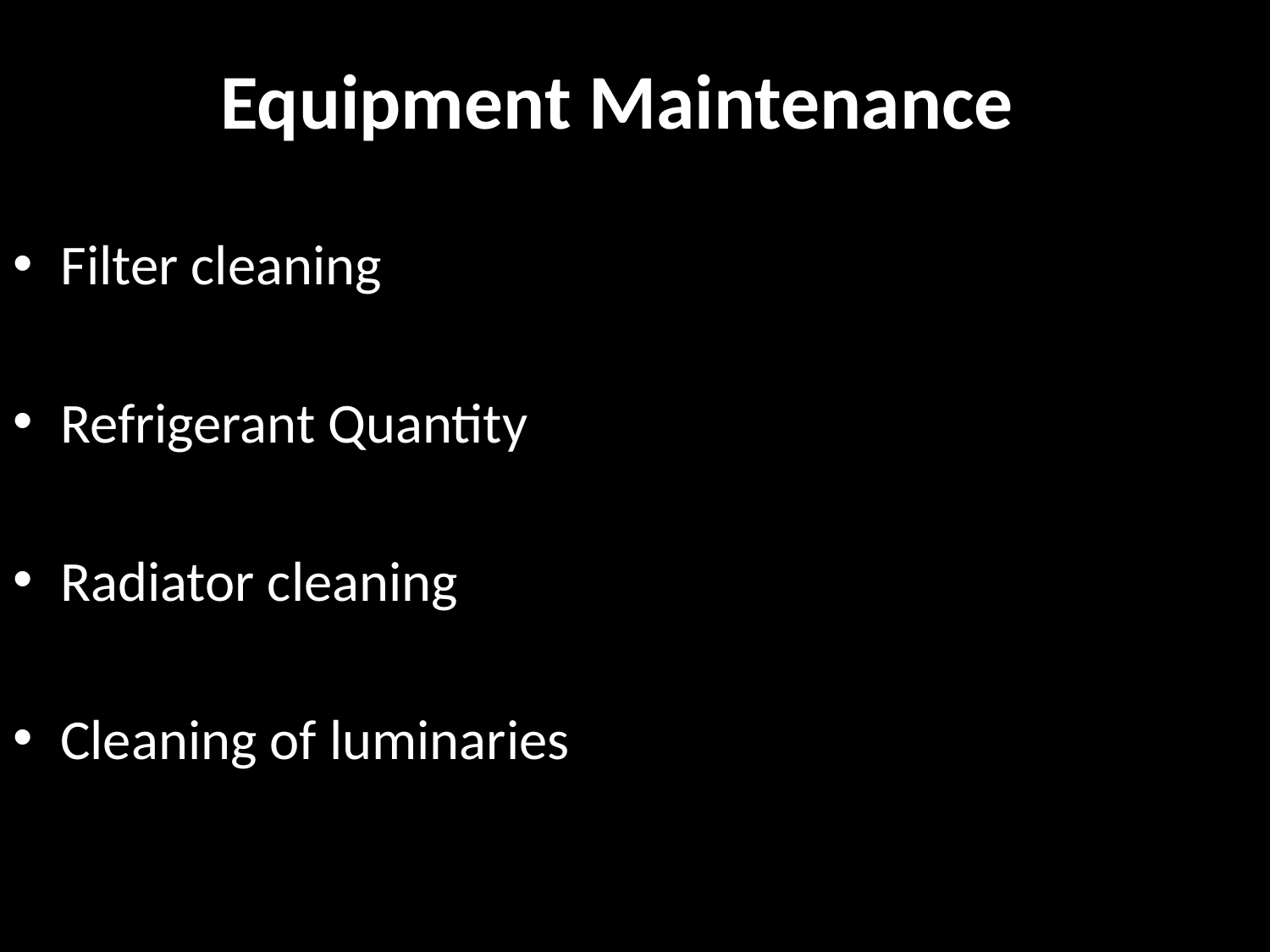

# Equipment Maintenance
Filter cleaning

Refrigerant Quantity

Radiator cleaning

Cleaning of luminaries